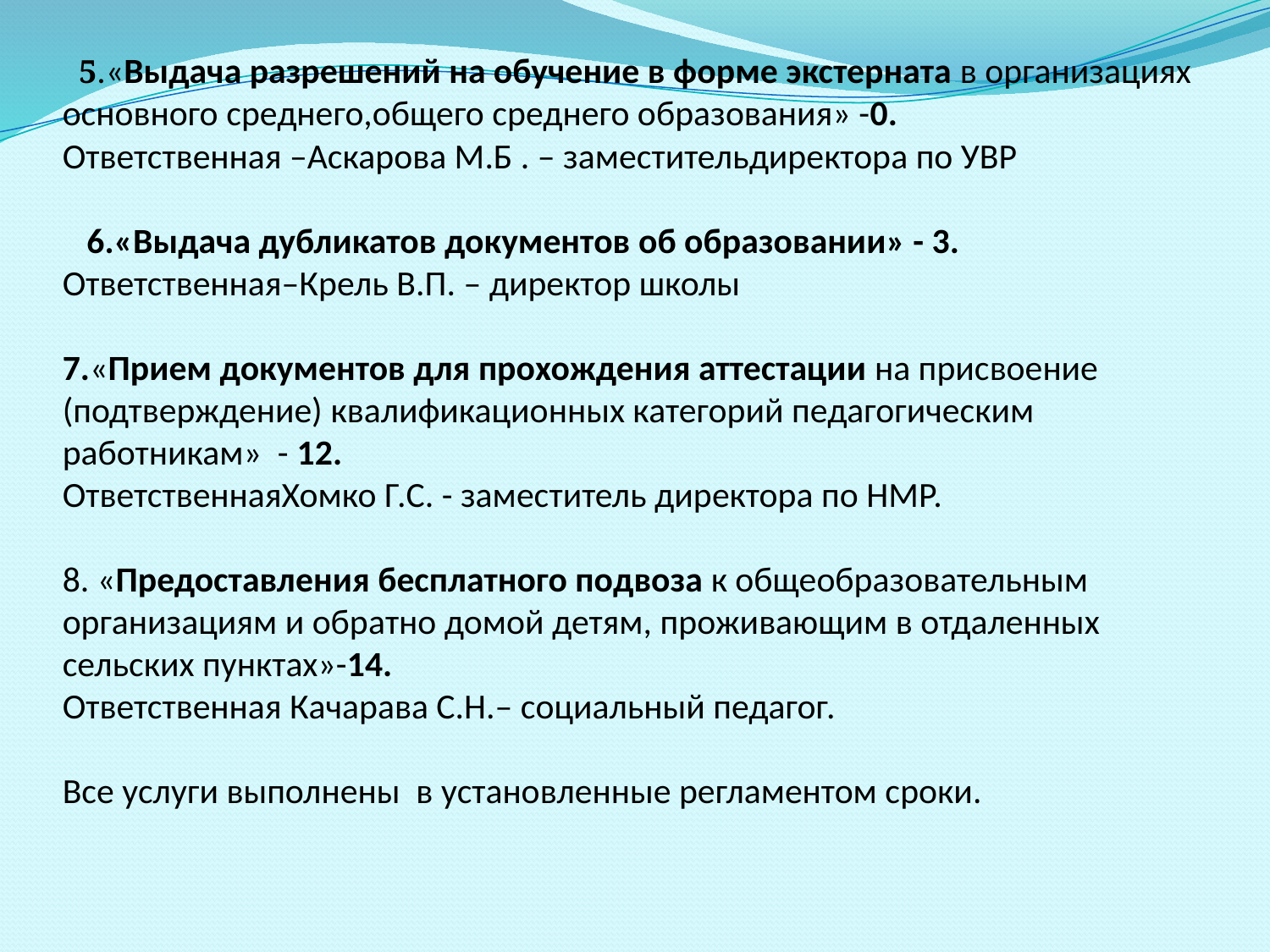

5.«Выдача разрешений на обучение в форме экстерната в организациях основного среднего,общего среднего образования» -0.
Ответственная –Аскарова М.Б . – заместительдиректора по УВР

   6.«Выдача дубликатов документов об образовании» - 3.
Ответственная–Крель В.П. – директор школы

7.«Прием документов для прохождения аттестации на присвоение (подтверждение) квалификационных категорий педагогическим работникам»  - 12.
ОтветственнаяХомко Г.С. - заместитель директора по НМР.

8. «Предоставления бесплатного подвоза к общеобразовательным организациям и обратно домой детям, проживающим в отдаленных сельских пунктах»-14.
Ответственная Качарава С.Н.– социальный педагог.

Все услуги выполнены  в установленные регламентом сроки.